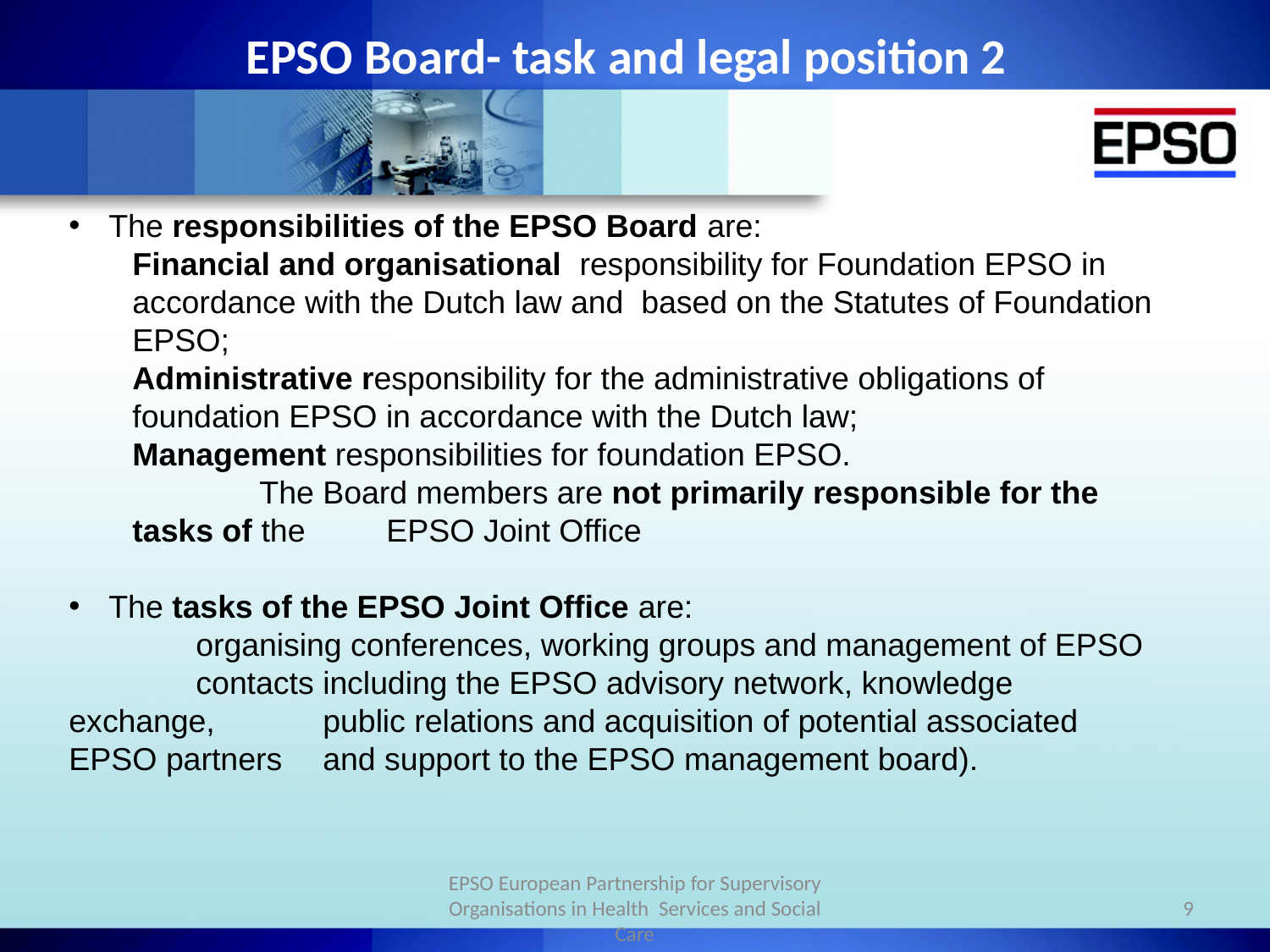

EPSO Board- task and legal position 2
#
The responsibilities of the EPSO Board are:
Financial and organisational  responsibility for Foundation EPSO in accordance with the Dutch law and  based on the Statutes of Foundation EPSO;
Administrative responsibility for the administrative obligations of foundation EPSO in accordance with the Dutch law;
Management responsibilities for foundation EPSO.
	The Board members are not primarily responsible for the tasks of the 	EPSO Joint Office

The tasks of the EPSO Joint Office are:
	organising conferences, working groups and management of EPSO 	contacts including the EPSO advisory network, knowledge exchange, 	public relations and acquisition of potential associated EPSO partners 	and support to the EPSO management board).

EPSO European Partnership for Supervisory Organisations in Health  Services and Social  Care
9